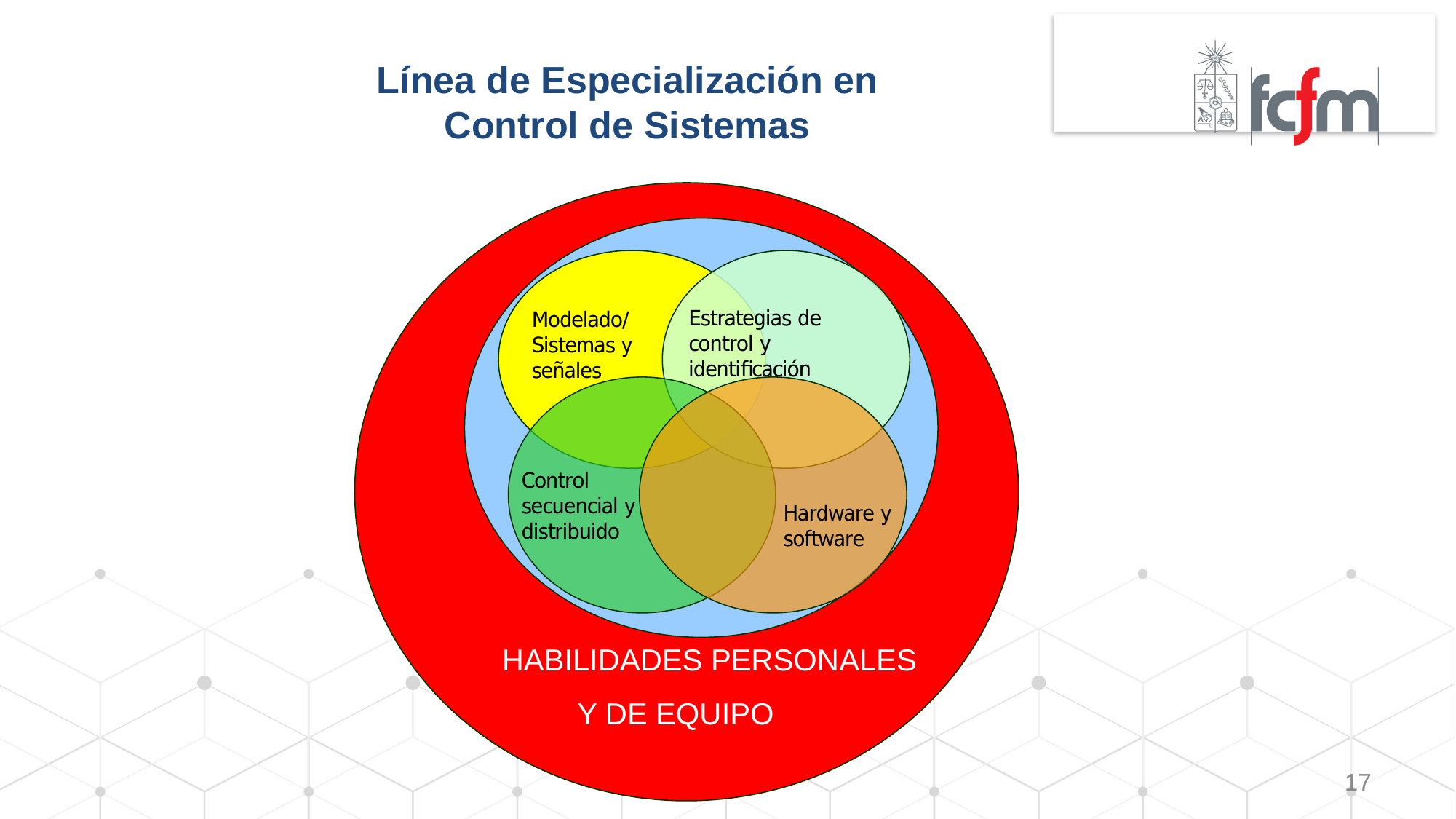

# Línea de Especialización en Control de Sistemas

Estrategias de control y identificación
Modelado/Sistemas y señales

Control secuencial y distribuido
Hardware y software
HABILIDADES PERSONALES
         Y DE EQUIPO
17